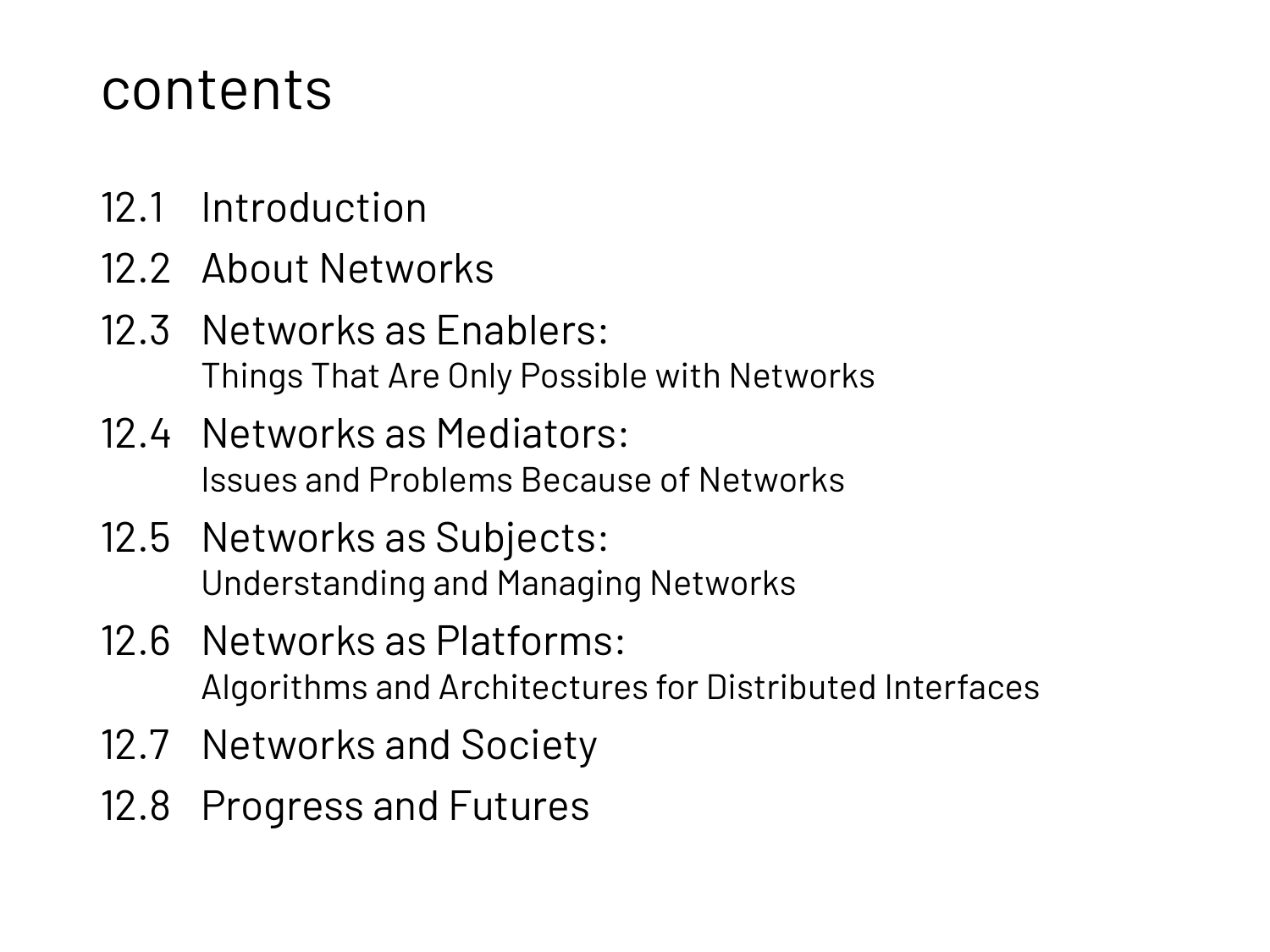

# contents
12.1 	Introduction
12.2 	About Networks
12.3 	Networks as Enablers:
Things That Are Only Possible with Networks
12.4 	Networks as Mediators:
Issues and Problems Because of Networks
12.5 	Networks as Subjects:
Understanding and Managing Networks
12.6 	Networks as Platforms:
Algorithms and Architectures for Distributed Interfaces
12.7 	Networks and Society
12.8 	Progress and Futures